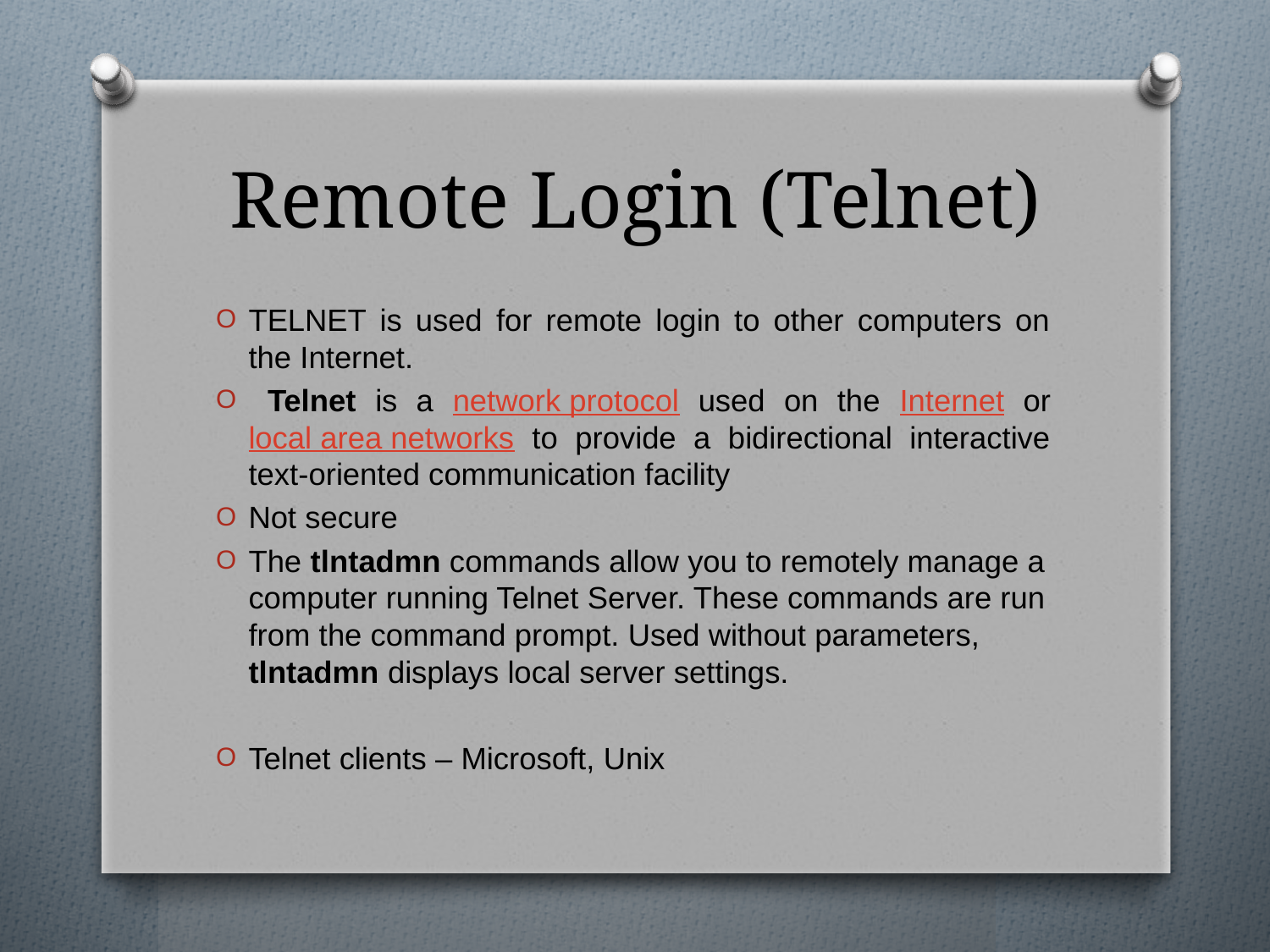

# Remote Login (Telnet)
TELNET is used for remote login to other computers on the Internet.
 Telnet is a network protocol used on the Internet or local area networks to provide a bidirectional interactive text-oriented communication facility
Not secure
The tlntadmn commands allow you to remotely manage a computer running Telnet Server. These commands are run from the command prompt. Used without parameters, tlntadmn displays local server settings.

Telnet clients – Microsoft, Unix